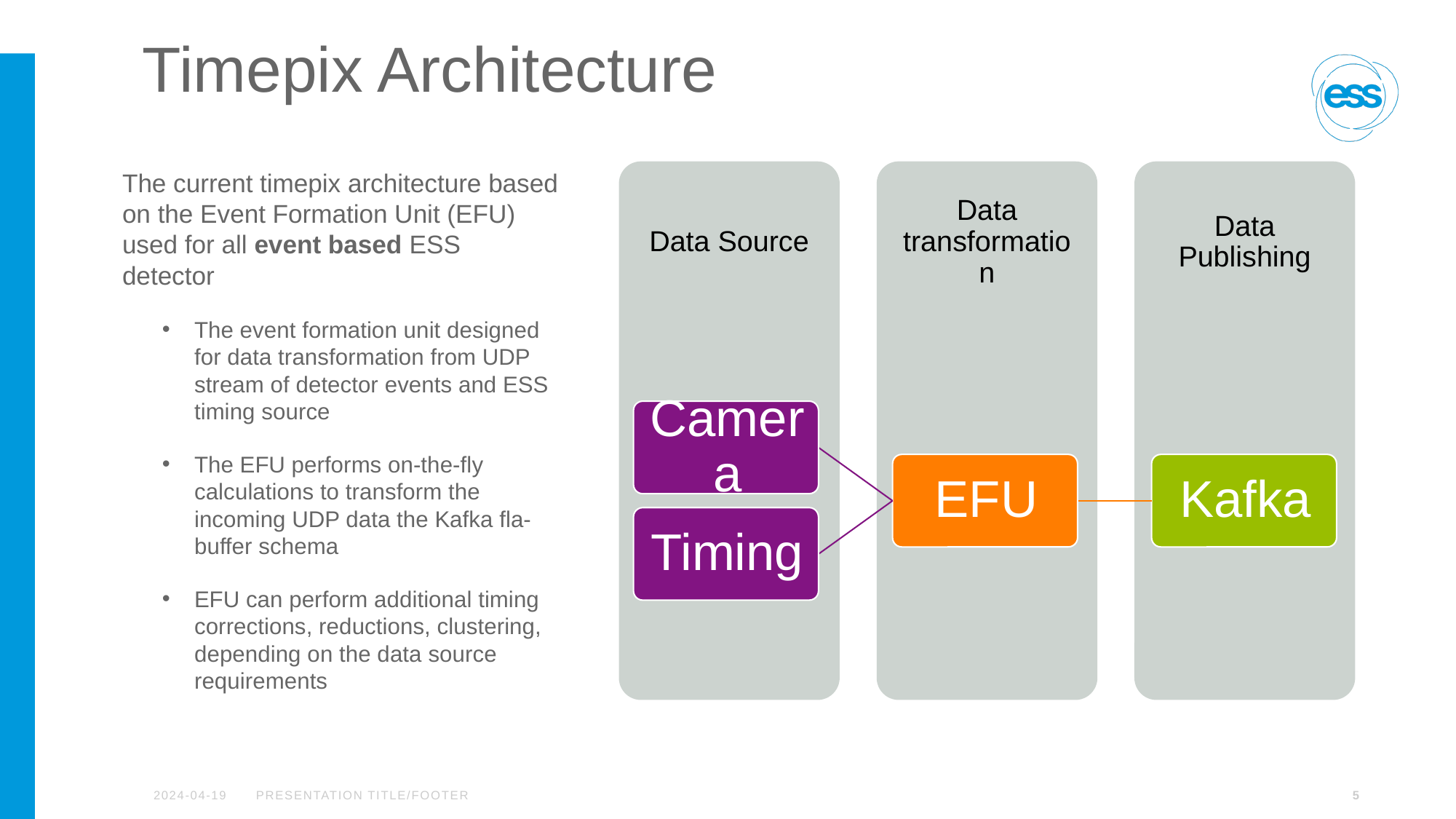

# Timepix Architecture
The current timepix architecture based on the Event Formation Unit (EFU) used for all event based ESS detector
The event formation unit designed for data transformation from UDP stream of detector events and ESS timing source
The EFU performs on-the-fly calculations to transform the incoming UDP data the Kafka fla- buffer schema
EFU can perform additional timing corrections, reductions, clustering, depending on the data source requirements
Data Source
Data transformation
Data Publishing
Kafka

EFU

Camera

Timing
2024-04-19
PRESENTATION TITLE/FOOTER
5